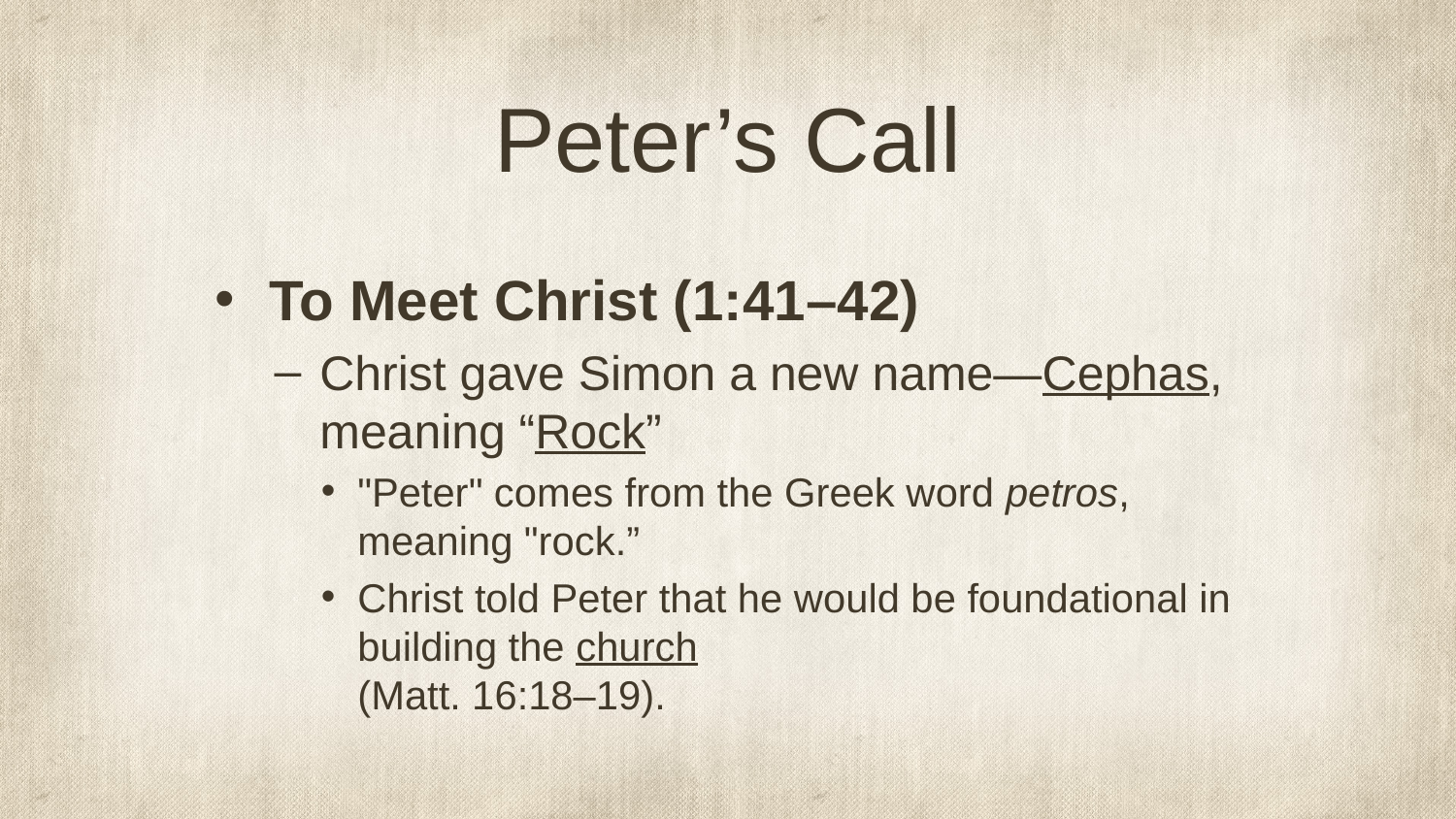

# Peter’s Call
To Meet Christ (1:41–42)
Christ gave Simon a new name—Cephas, meaning “Rock”
"Peter" comes from the Greek word petros, meaning "rock.”
Christ told Peter that he would be foundational in building the church
(Matt. 16:18–19).